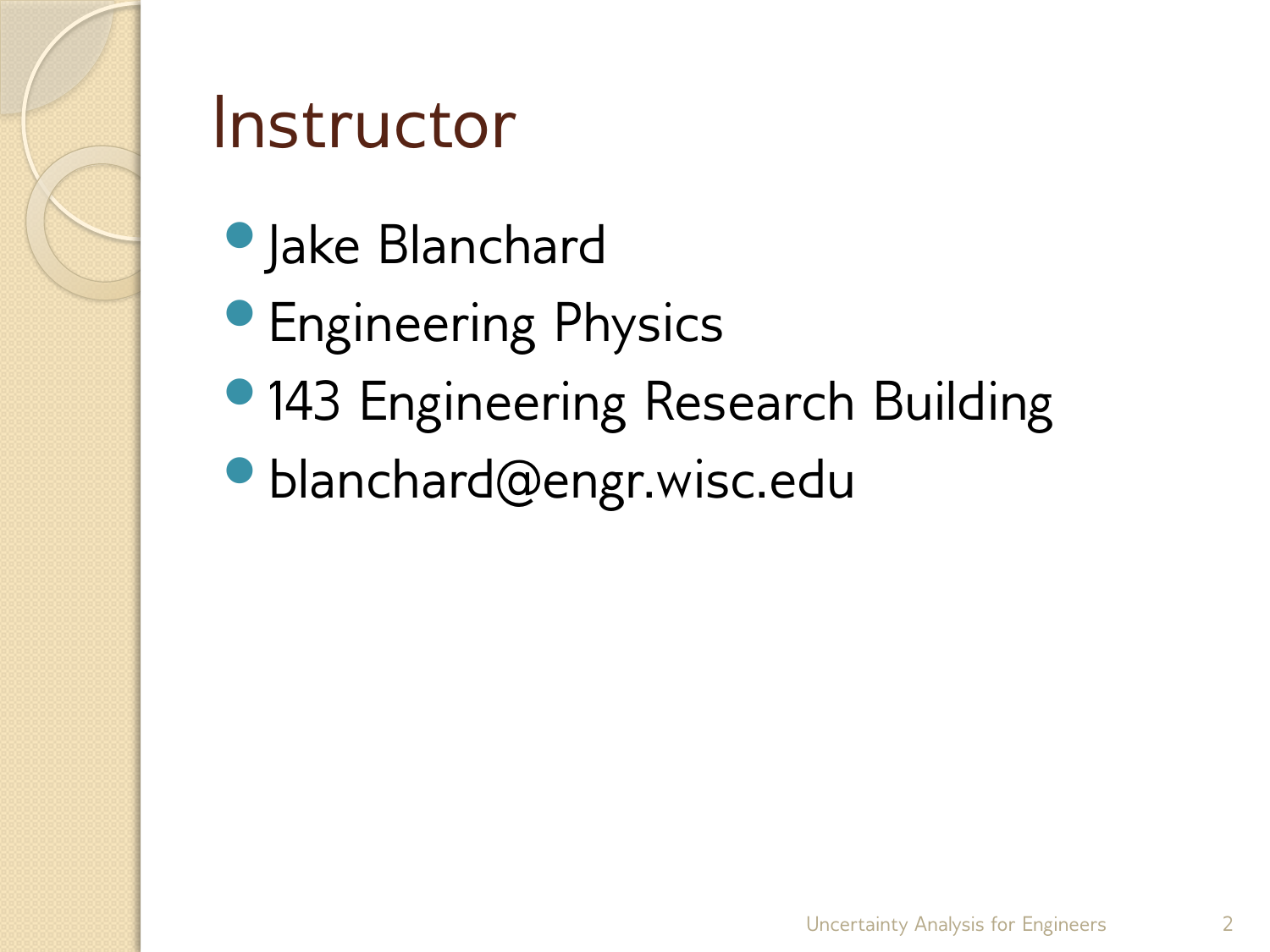

# Instructor
Jake Blanchard
Engineering Physics
143 Engineering Research Building
blanchard@engr.wisc.edu
Uncertainty Analysis for Engineers
2